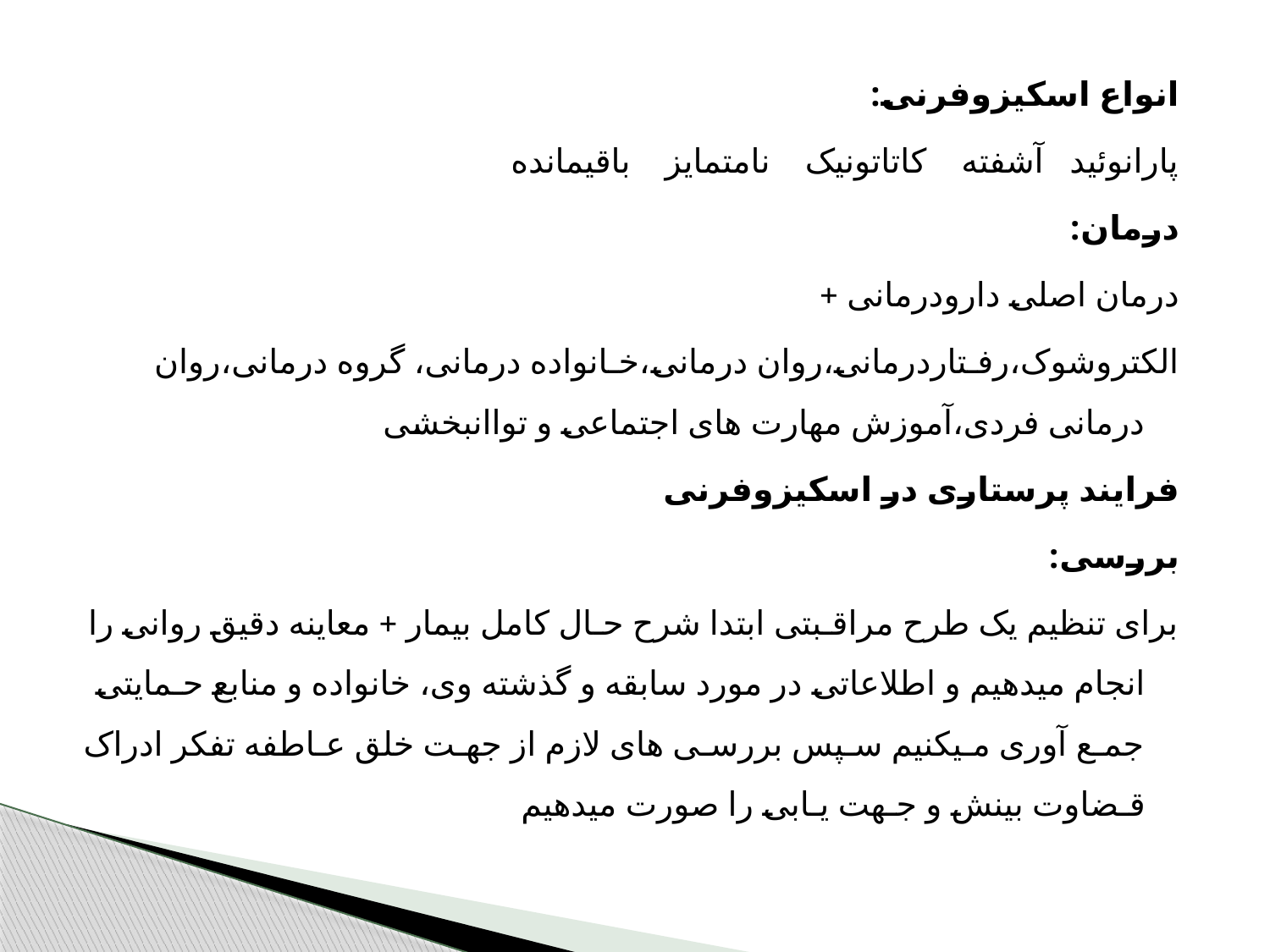

انواع اسکیزوفرنی:
پارانوئید   آشفته    کاتاتونیک    نامتمایز    باقیمانده
درمان:
درمان اصلی دارودرمانی +
الکتروشوک،رفـتاردرمانی،روان درمانی،خـانواده درمانی، گروه درمانی،روان درمانی فردی،آموزش مهارت های اجتماعی و تواانبخشی
فرایند پرستاری در اسکیزوفرنی
بررسی:
برای تنظیم یک طرح مراقـبتی ابتدا شرح حـال کامل بیمار + معاینه دقیق روانی را انجام میدهیم و اطلاعاتی در مورد سابقه و گذشته وی، خانواده و منابع حـمایتی جمـع آوری مـیکنیم سـپس بررسـی های لازم از جهـت خلق عـاطفه تفکر ادراک قـضاوت بینش و جـهت یـابی را صورت میدهیم